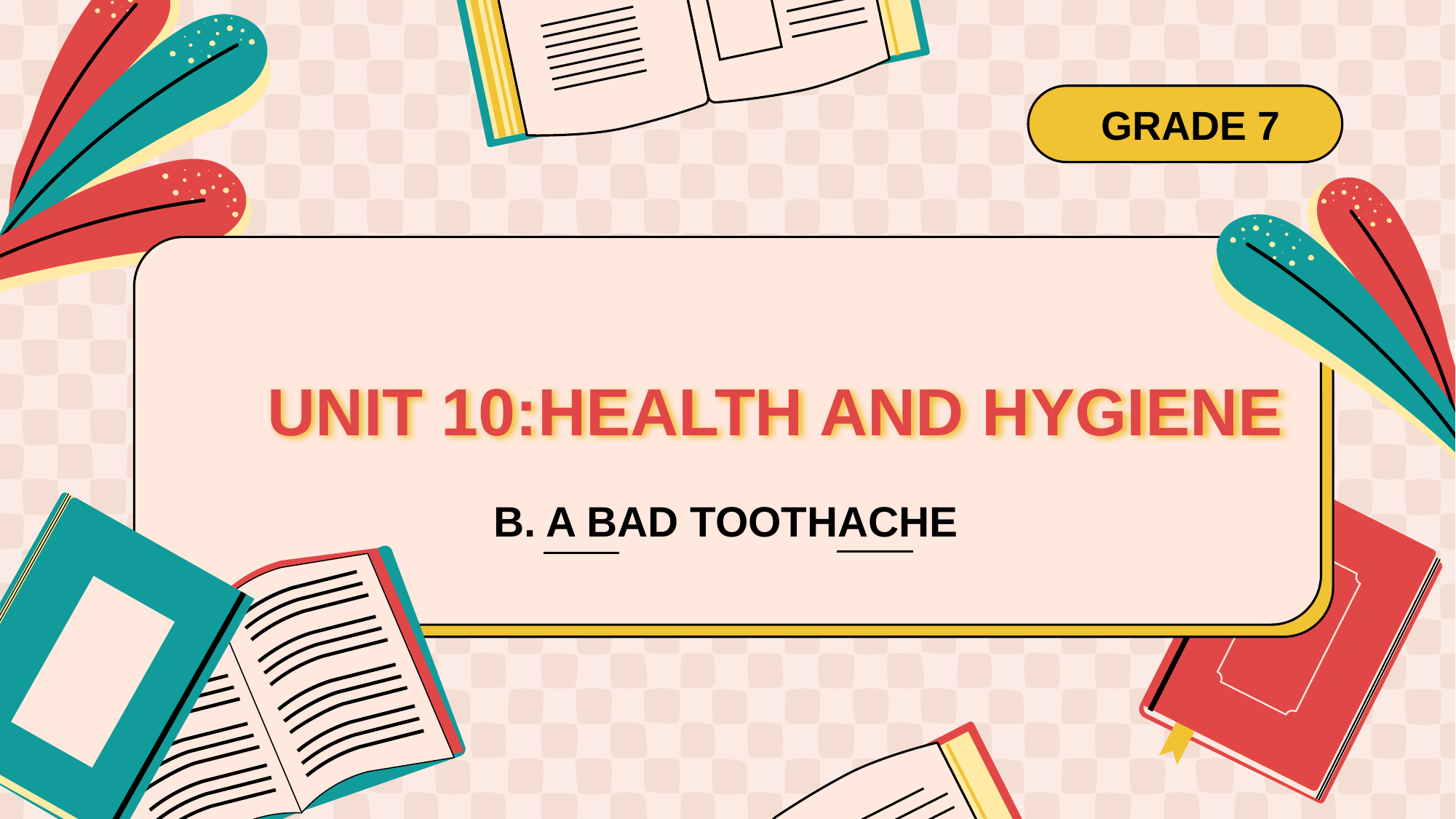

GRADE 7

# UNIT 10:HEALTH AND HYGIENE

B. A BAD TOOTHACHE